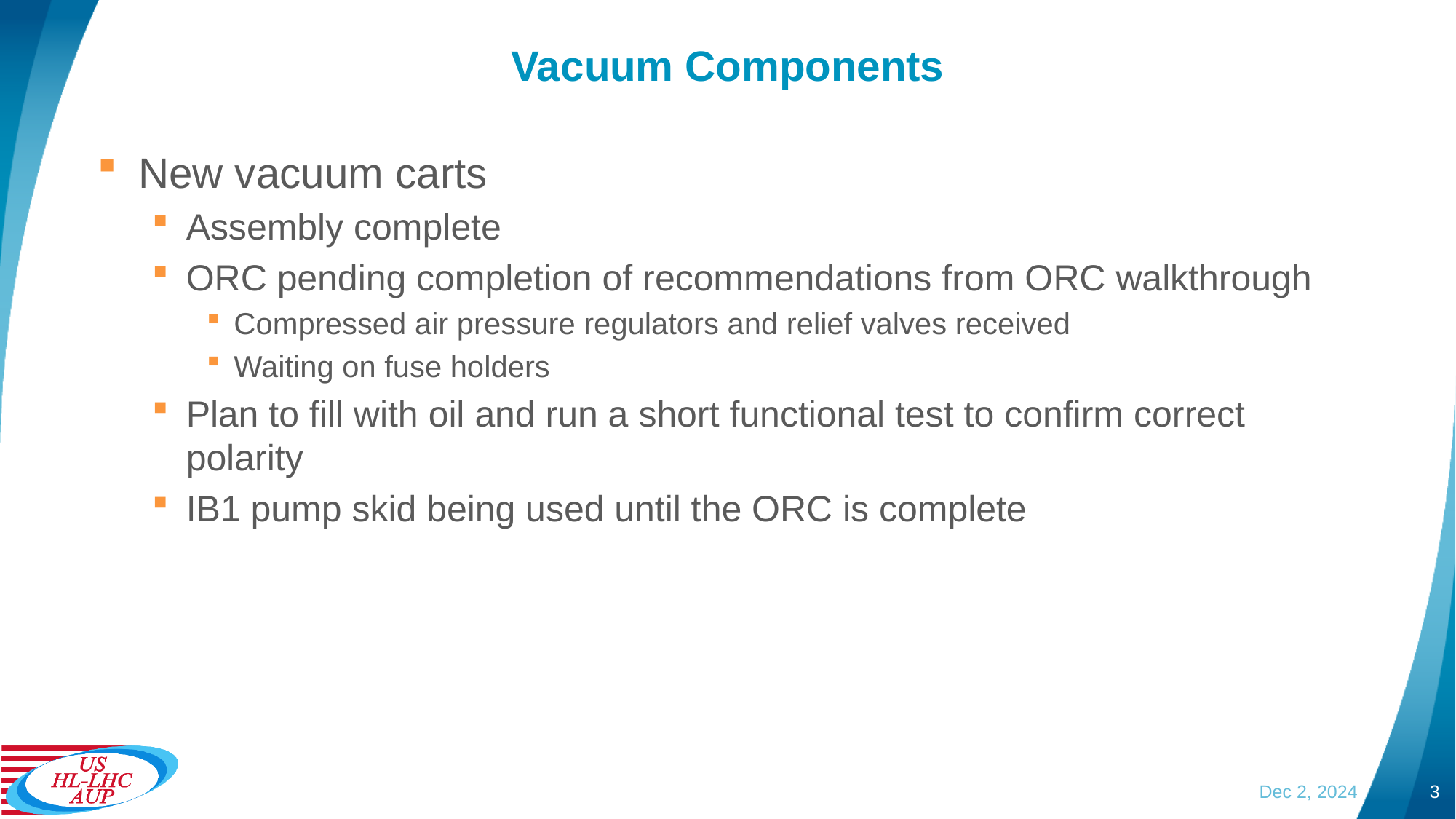

# Vacuum Components
New vacuum carts
Assembly complete
ORC pending completion of recommendations from ORC walkthrough
Compressed air pressure regulators and relief valves received
Waiting on fuse holders
Plan to fill with oil and run a short functional test to confirm correct polarity
IB1 pump skid being used until the ORC is complete
Dec 2, 2024
3